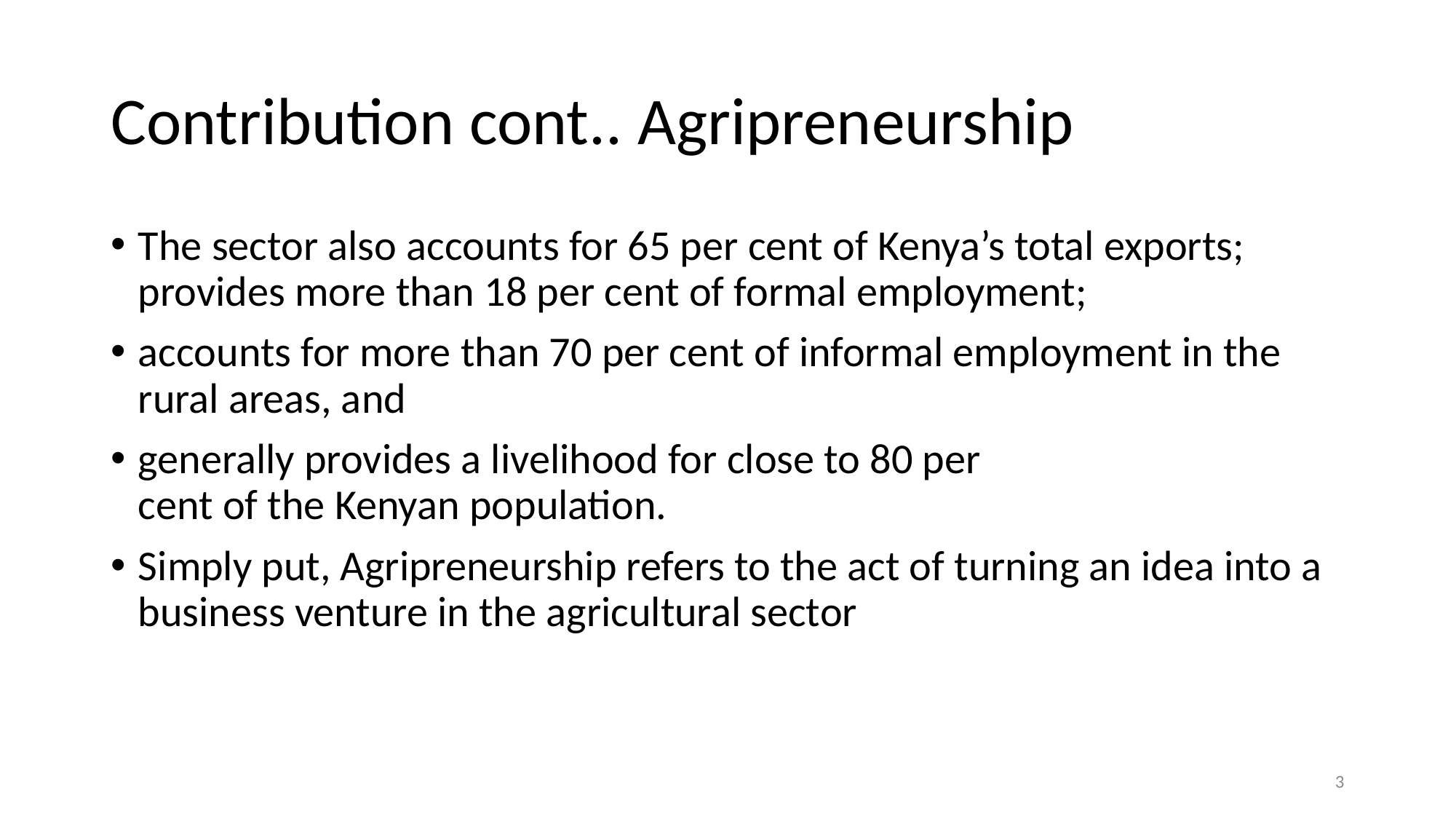

# Contribution cont.. Agripreneurship
The sector also accounts for 65 per cent of Kenya’s total exports; provides more than 18 per cent of formal employment;
accounts for more than 70 per cent of informal employment in the rural areas, and
generally provides a livelihood for close to 80 per
cent of the Kenyan population.
Simply put, Agripreneurship refers to the act of turning an idea into a business venture in the agricultural sector

3